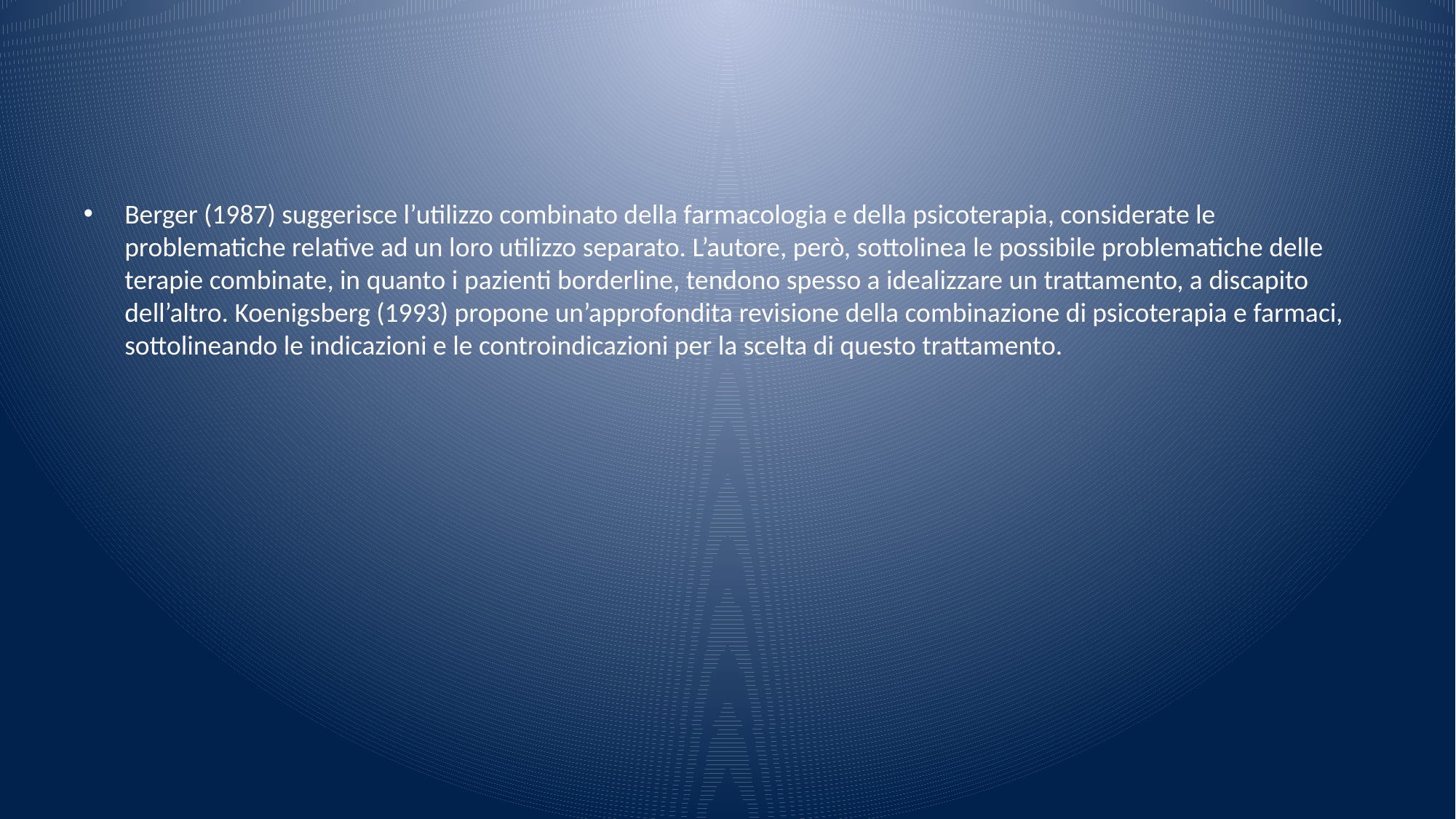

#
Berger (1987) suggerisce l’utilizzo combinato della farmacologia e della psicoterapia, considerate le problematiche relative ad un loro utilizzo separato. L’autore, però, sottolinea le possibile problematiche delle terapie combinate, in quanto i pazienti borderline, tendono spesso a idealizzare un trattamento, a discapito dell’altro. Koenigsberg (1993) propone un’approfondita revisione della combinazione di psicoterapia e farmaci, sottolineando le indicazioni e le controindicazioni per la scelta di questo trattamento.